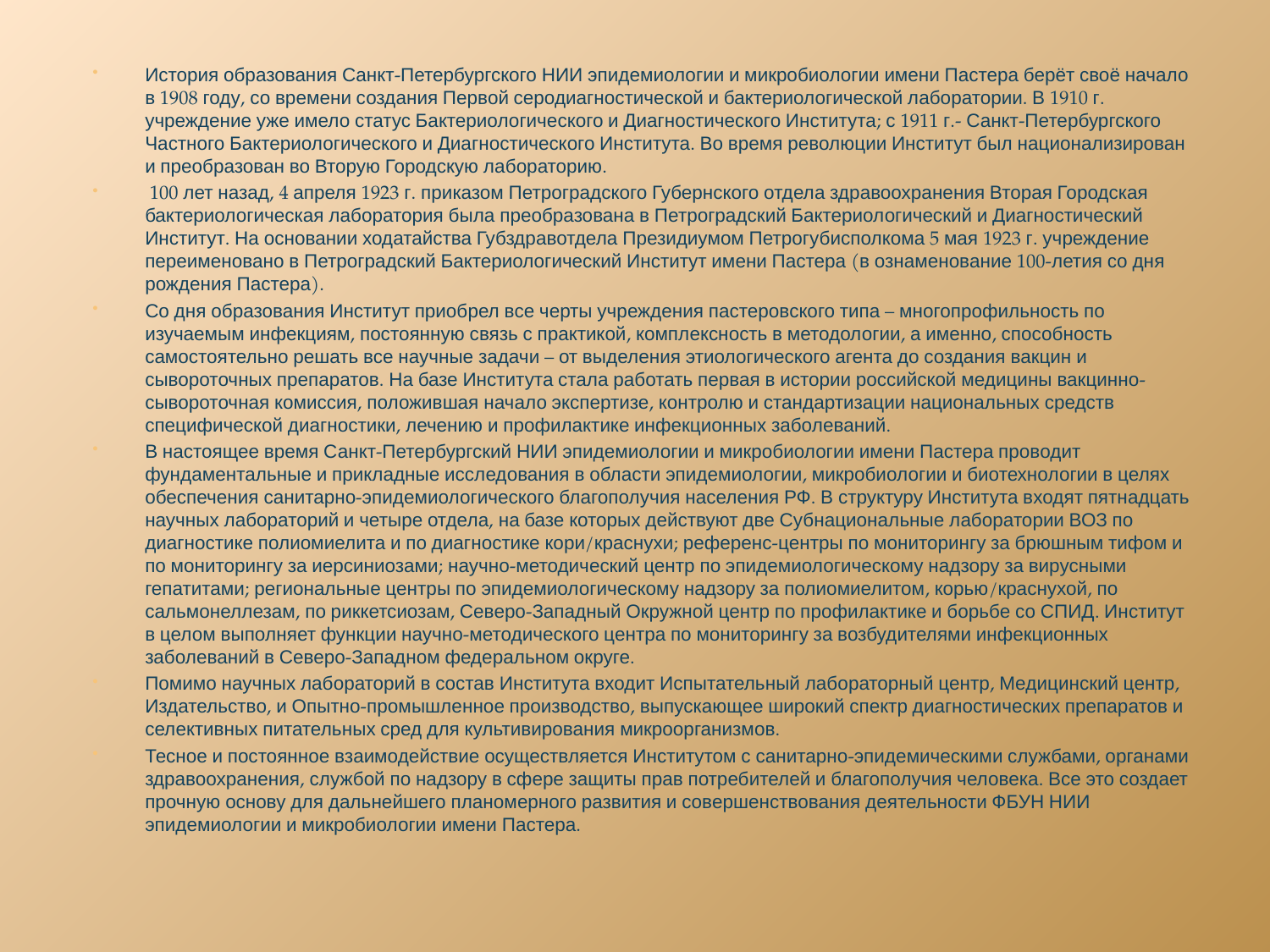

История образования Санкт-Петербургского НИИ эпидемиологии и микробиологии имени Пастера берёт своё начало в 1908 году, со времени создания Первой серодиагностической и бактериологической лаборатории. В 1910 г. учреждение уже имело статус Бактериологического и Диагностического Института; с 1911 г.- Санкт-Петербургского Частного Бактериологического и Диагностического Института. Во время революции Институт был национализирован и преобразован во Вторую Городскую лабораторию.
 100 лет назад, 4 апреля 1923 г. приказом Петроградского Губернского отдела здравоохранения Вторая Городская бактериологическая лаборатория была преобразована в Петроградский Бактериологический и Диагностический Институт. На основании ходатайства Губздравотдела Президиумом Петрогубисполкома 5 мая 1923 г. учреждение переименовано в Петроградский Бактериологический Институт имени Пастера (в ознаменование 100-летия со дня рождения Пастера).
Со дня образования Институт приобрел все черты учреждения пастеровского типа – многопрофильность по изучаемым инфекциям, постоянную связь с практикой, комплексность в методологии, а именно, способность самостоятельно решать все научные задачи – от выделения этиологического агента до создания вакцин и сывороточных препаратов. На базе Института стала работать первая в истории российской медицины вакцинно-сывороточная комиссия, положившая начало экспертизе, контролю и стандартизации национальных средств специфической диагностики, лечению и профилактике инфекционных заболеваний.
В настоящее время Санкт-Петербургский НИИ эпидемиологии и микробиологии имени Пастера проводит фундаментальные и прикладные исследования в области эпидемиологии, микробиологии и биотехнологии в целях обеспечения санитарно-эпидемиологического благополучия населения РФ. В структуру Института входят пятнадцать научных лабораторий и четыре отдела, на базе которых действуют две Субнациональные лаборатории ВОЗ по диагностике полиомиелита и по диагностике кори/краснухи; референс-центры по мониторингу за брюшным тифом и по мониторингу за иерсиниозами; научно-методический центр по эпидемиологическому надзору за вирусными гепатитами; региональные центры по эпидемиологическому надзору за полиомиелитом, корью/краснухой, по сальмонеллезам, по риккетсиозам, Северо-Западный Окружной центр по профилактике и борьбе со СПИД. Институт в целом выполняет функции научно-методического центра по мониторингу за возбудителями инфекционных заболеваний в Северо-Западном федеральном округе.
Помимо научных лабораторий в состав Института входит Испытательный лабораторный центр, Медицинский центр, Издательство, и Опытно-промышленное производство, выпускающее широкий спектр диагностических препаратов и селективных питательных сред для культивирования микроорганизмов.
Тесное и постоянное взаимодействие осуществляется Институтом с санитарно-эпидемическими службами, органами здравоохранения, службой по надзору в сфере защиты прав потребителей и благополучия человека. Все это создает прочную основу для дальнейшего планомерного развития и совершенствования деятельности ФБУН НИИ эпидемиологии и микробиологии имени Пастера.